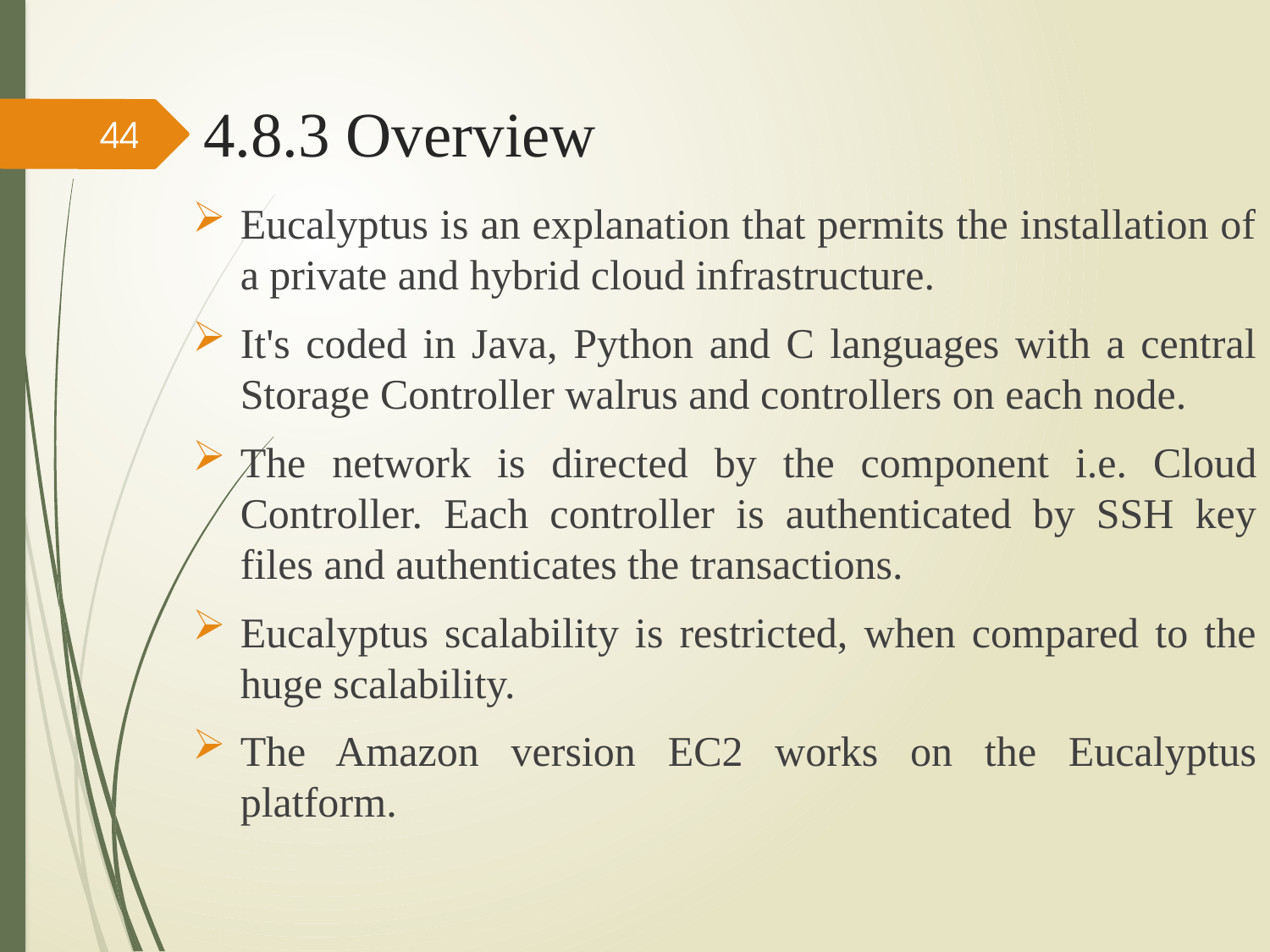

# 4.8.3 Overview
44
Eucalyptus is an explanation that permits the installation of a private and hybrid cloud infrastructure.
It's coded in Java, Python and C languages with a central Storage Controller walrus and controllers on each node.
The network is directed by the component i.e. Cloud Controller. Each controller is authenticated by SSH key files and authenticates the transactions.
Eucalyptus scalability is restricted, when compared to the huge scalability.
The Amazon version EC2 works on the Eucalyptus platform.